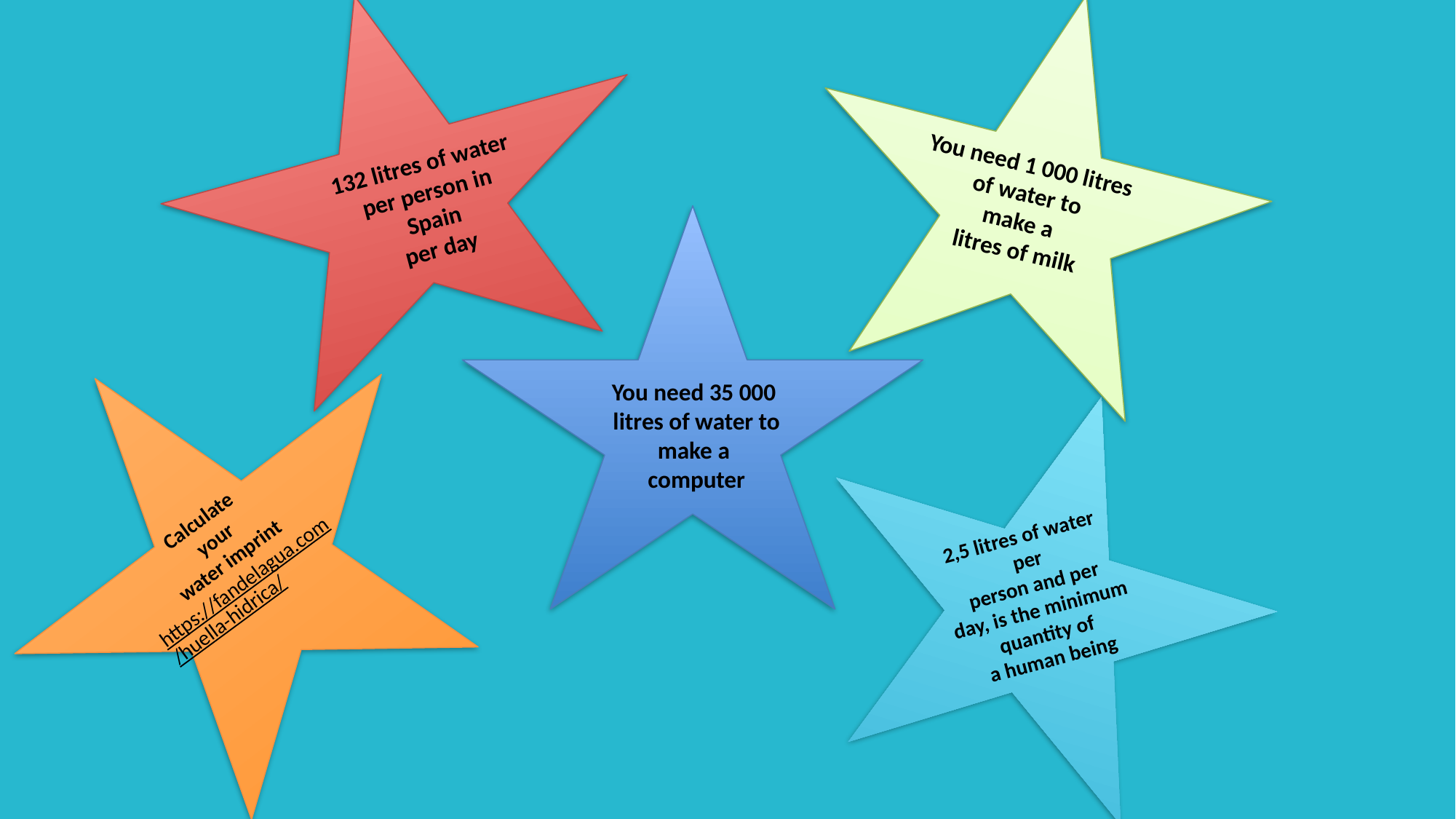

132 litres of water
per person in
Spain
per day
You need 1 000 litres
of water to
make a
litres of milk

You need 35 000
litres of water to
make a
computer

Calculate
your
water imprint
https://fandelagua.com/huella-hidrica/
2,5 litres of water
per
person and per
day, is the minimum
quantity of
a human being